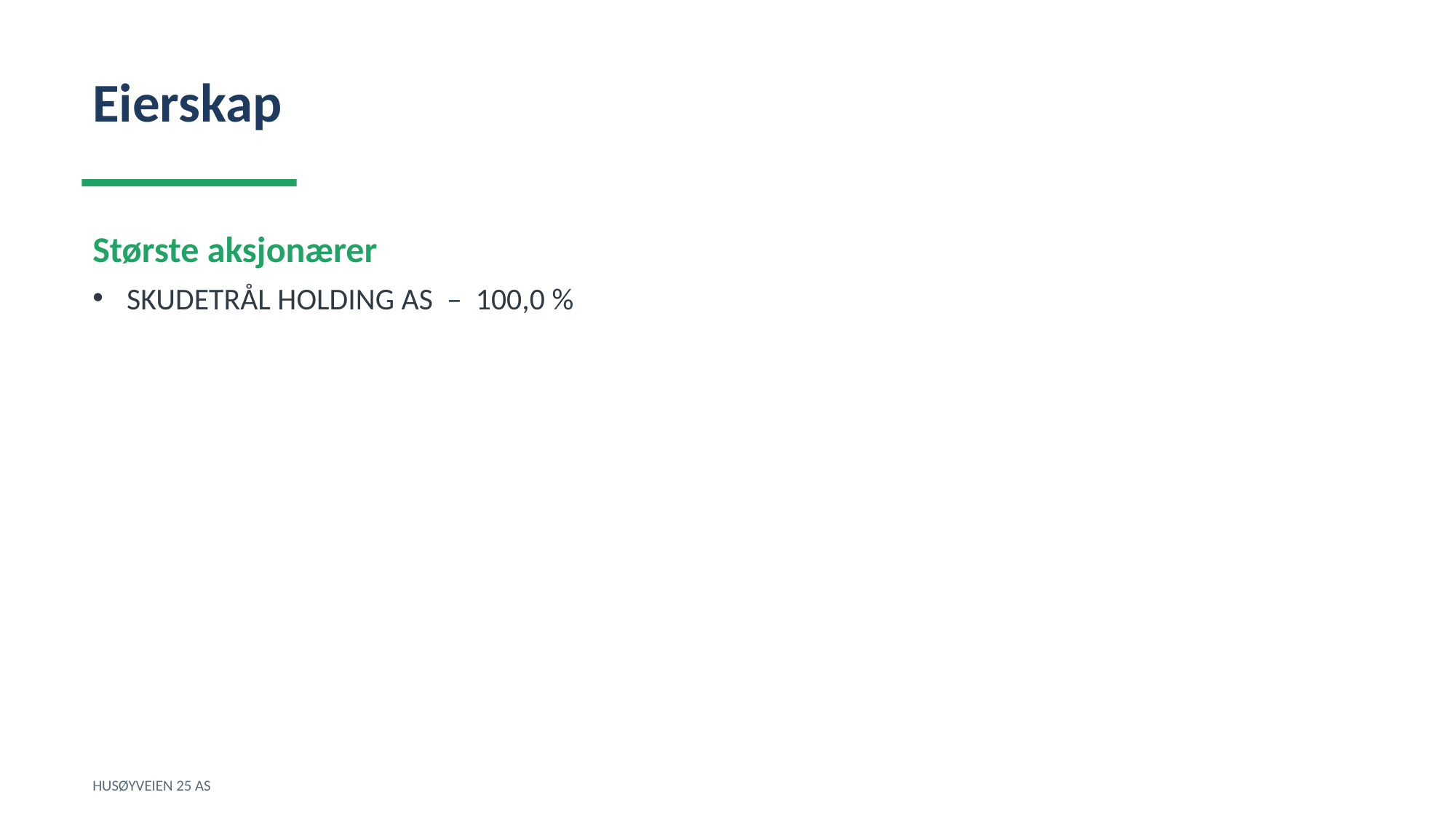

Eierskap

Største aksjonærer
SKUDETRÅL HOLDING AS  –  100,0 %
HUSØYVEIEN 25 AS